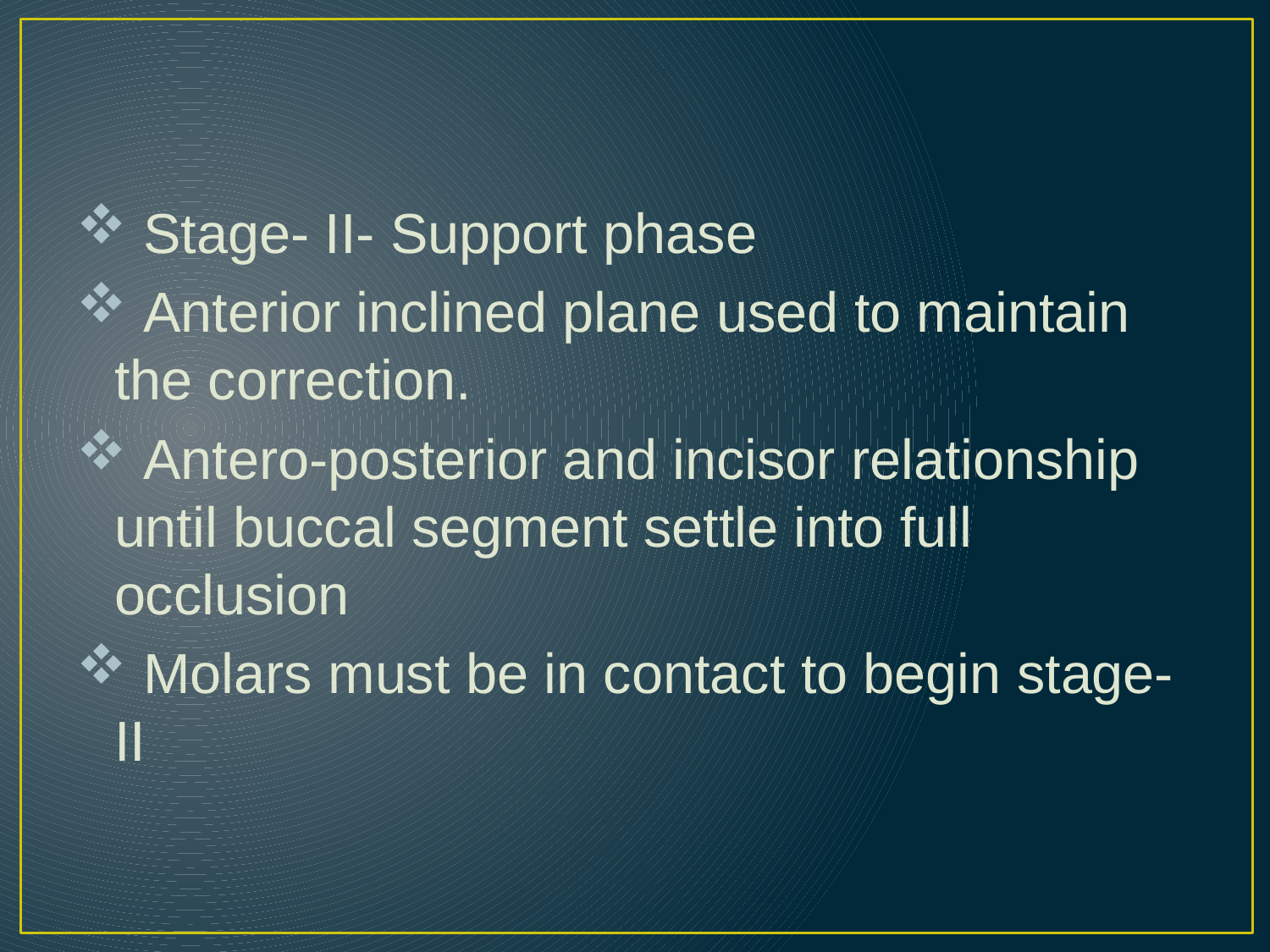

Stage- II- Support phase
 Anterior inclined plane used to maintain the correction.
 Antero-posterior and incisor relationship until buccal segment settle into full occlusion
 Molars must be in contact to begin stage-II